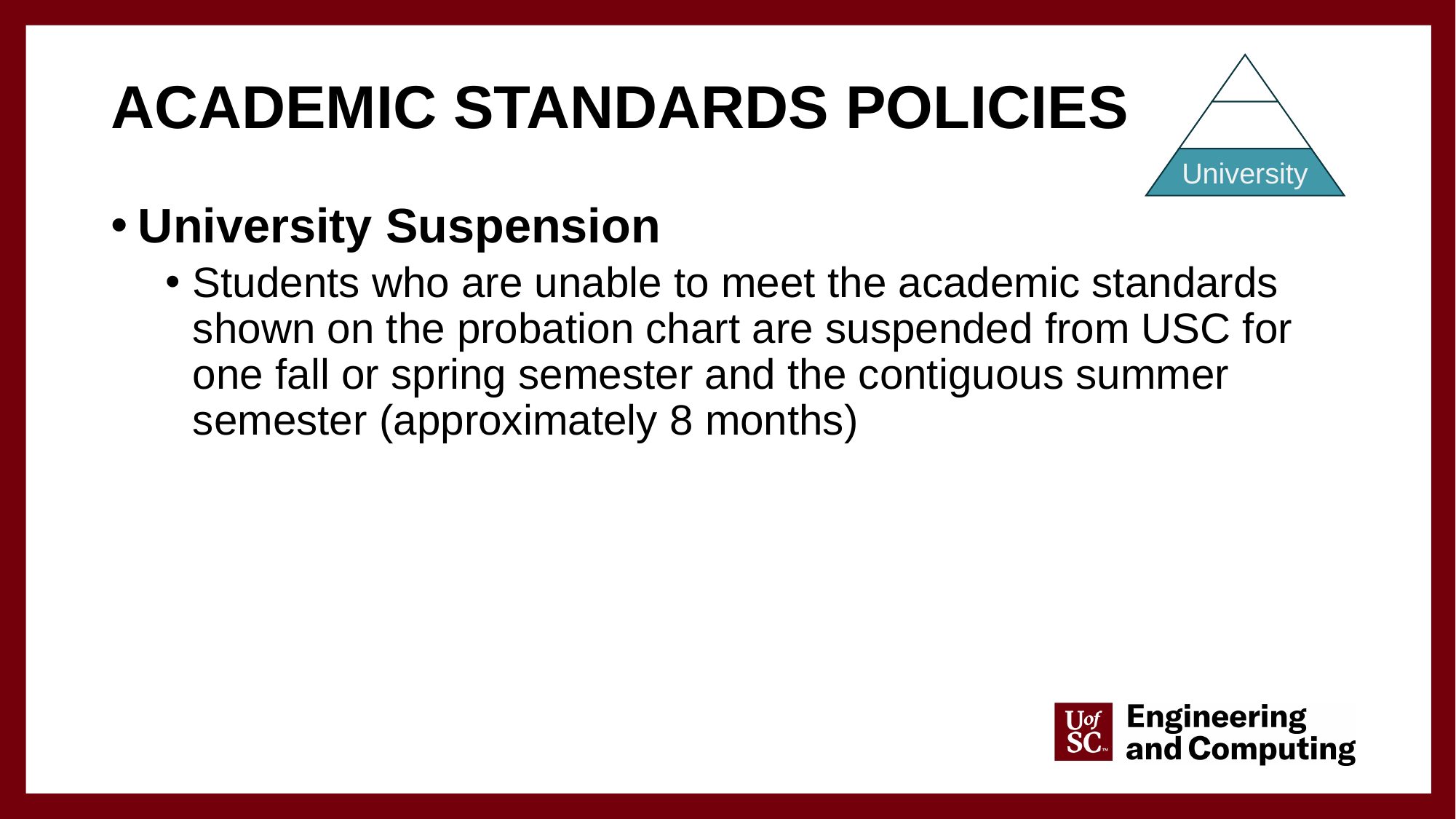

# ACADEMIC STANDARDS policies

University
University Suspension
Students who are unable to meet the academic standards shown on the probation chart are suspended from USC for one fall or spring semester and the contiguous summer semester (approximately 8 months)